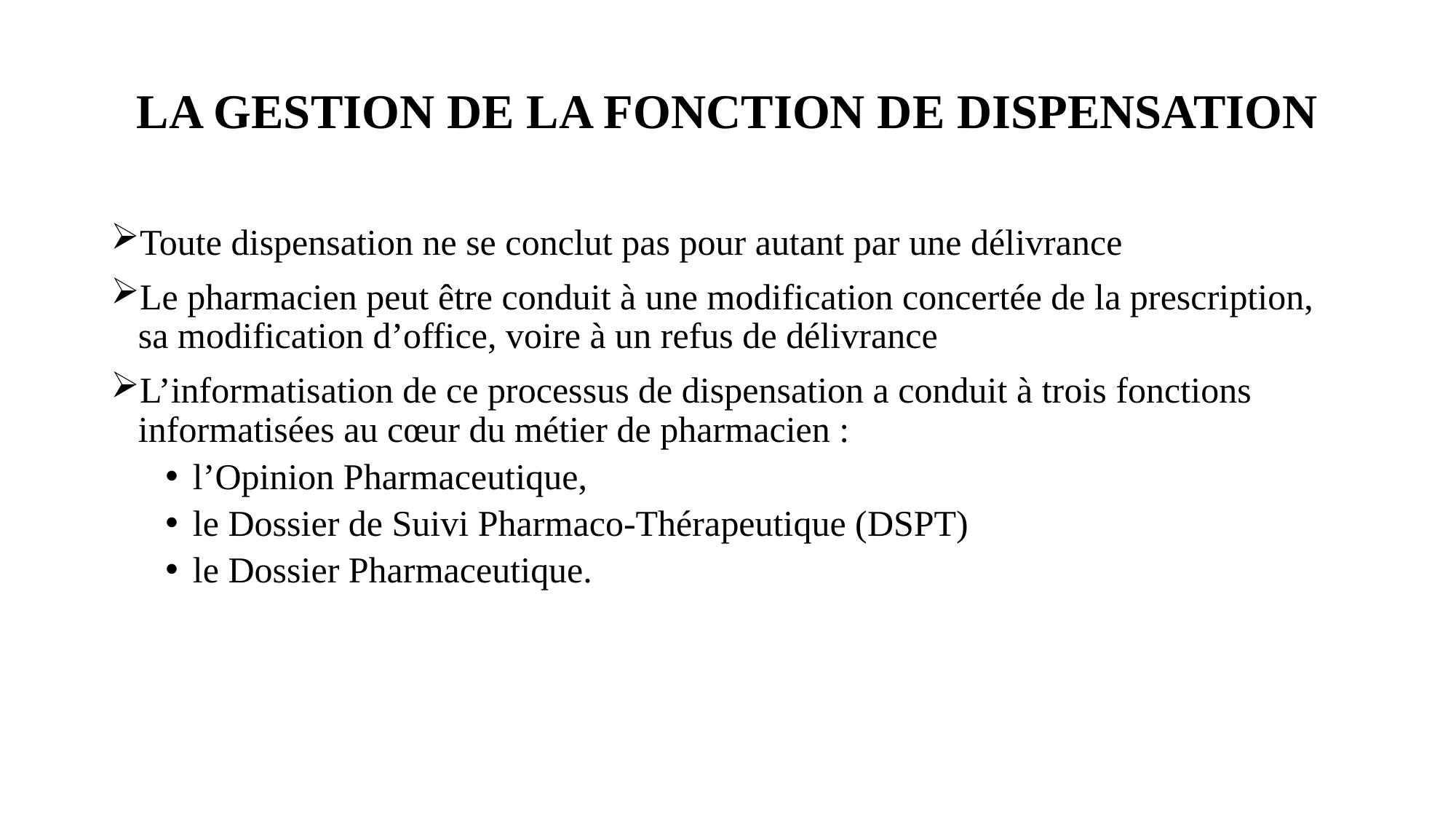

# LA GESTION DE LA FONCTION DE DISPENSATION
Toute dispensation ne se conclut pas pour autant par une délivrance
Le pharmacien peut être conduit à une modification concertée de la prescription, sa modification d’office, voire à un refus de délivrance
L’informatisation de ce processus de dispensation a conduit à trois fonctions informatisées au cœur du métier de pharmacien :
l’Opinion Pharmaceutique,
le Dossier de Suivi Pharmaco-Thérapeutique (DSPT)
le Dossier Pharmaceutique.